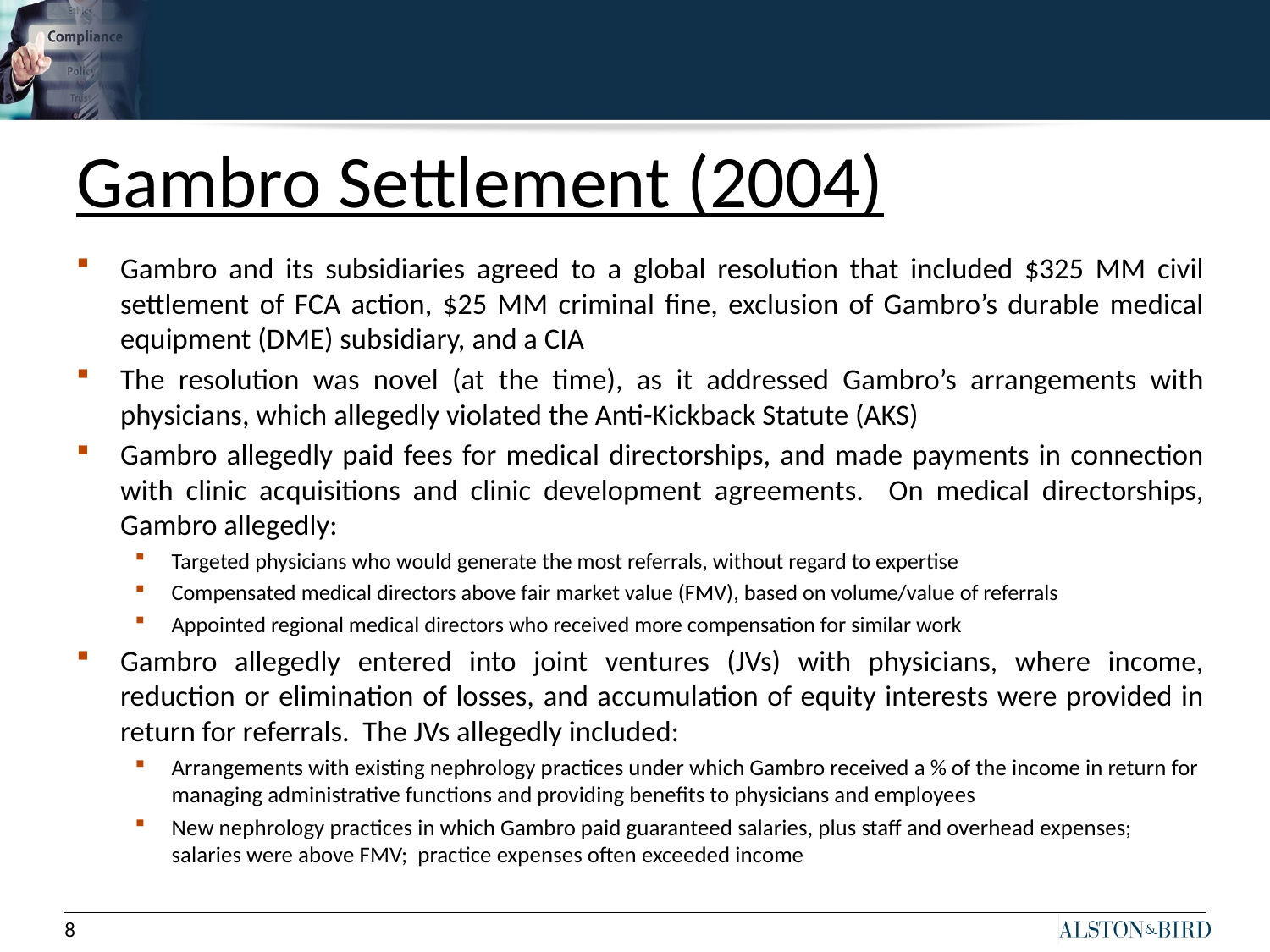

# Gambro Settlement (2004)
Gambro and its subsidiaries agreed to a global resolution that included $325 MM civil settlement of FCA action, $25 MM criminal fine, exclusion of Gambro’s durable medical equipment (DME) subsidiary, and a CIA
The resolution was novel (at the time), as it addressed Gambro’s arrangements with physicians, which allegedly violated the Anti-Kickback Statute (AKS)
Gambro allegedly paid fees for medical directorships, and made payments in connection with clinic acquisitions and clinic development agreements.  On medical directorships, Gambro allegedly:
Targeted physicians who would generate the most referrals, without regard to expertise
Compensated medical directors above fair market value (FMV), based on volume/value of referrals
Appointed regional medical directors who received more compensation for similar work
Gambro allegedly entered into joint ventures (JVs) with physicians, where income, reduction or elimination of losses, and accumulation of equity interests were provided in return for referrals.  The JVs allegedly included:
Arrangements with existing nephrology practices under which Gambro received a % of the income in return for managing administrative functions and providing benefits to physicians and employees
New nephrology practices in which Gambro paid guaranteed salaries, plus staff and overhead expenses; salaries were above FMV;  practice expenses often exceeded income